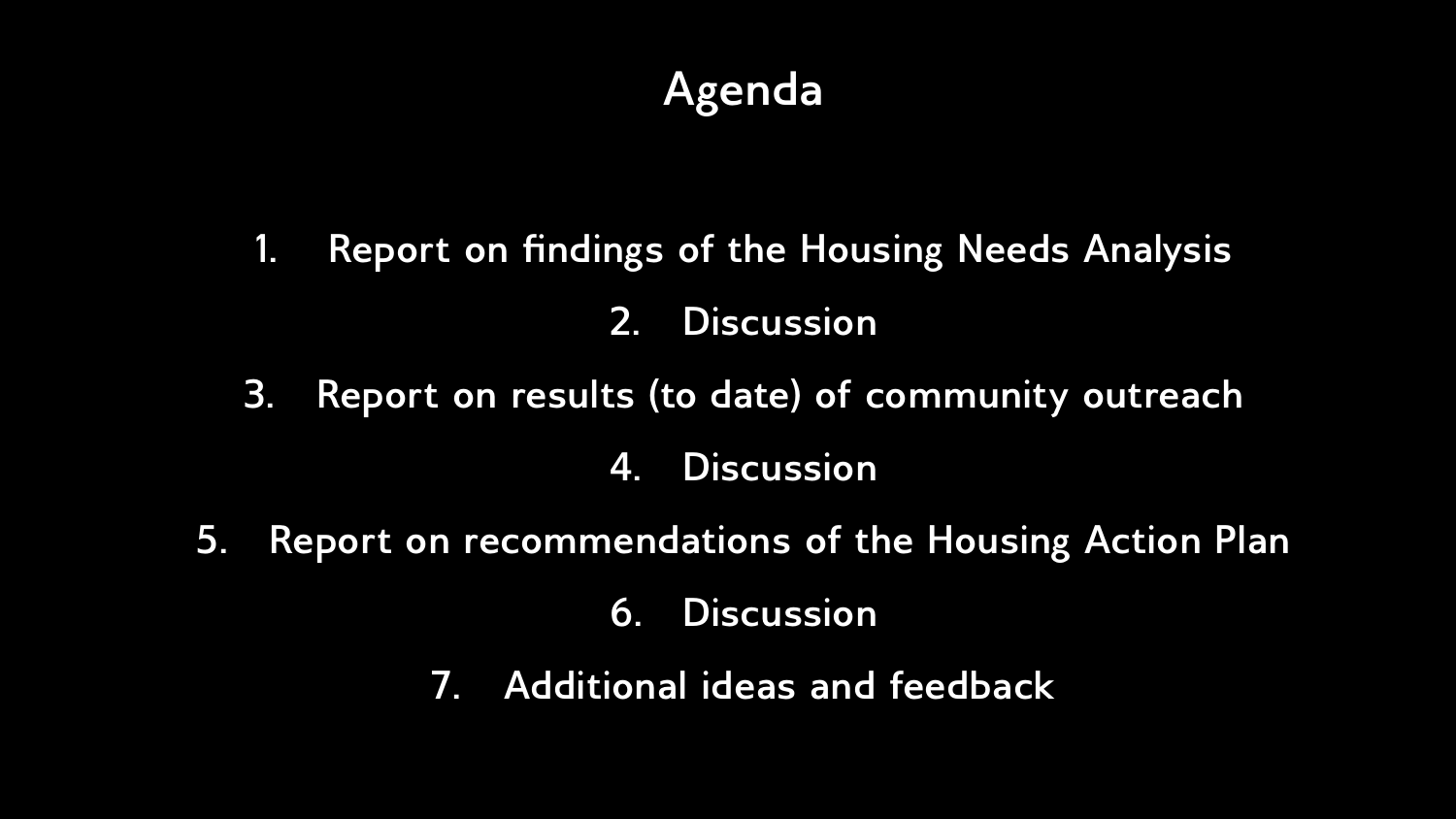

Agenda

Report on findings of the Housing Needs Analysis
Discussion
Report on results (to date) of community outreach
Discussion
Report on recommendations of the Housing Action Plan
Discussion
Additional ideas and feedback